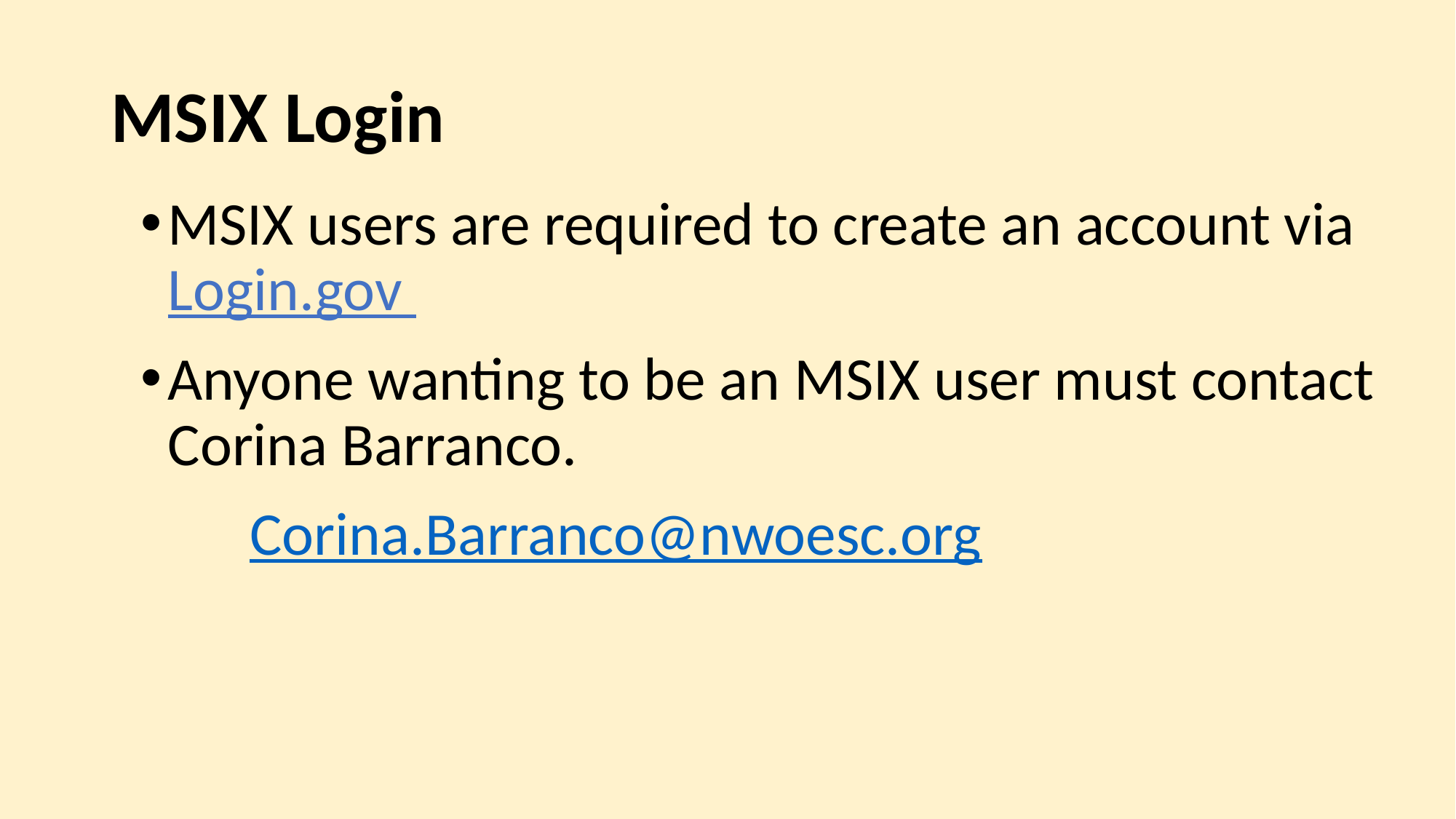

# MSIX Login
MSIX users are required to create an account via Login.gov
Anyone wanting to be an MSIX user must contact Corina Barranco.
	Corina.Barranco@nwoesc.org